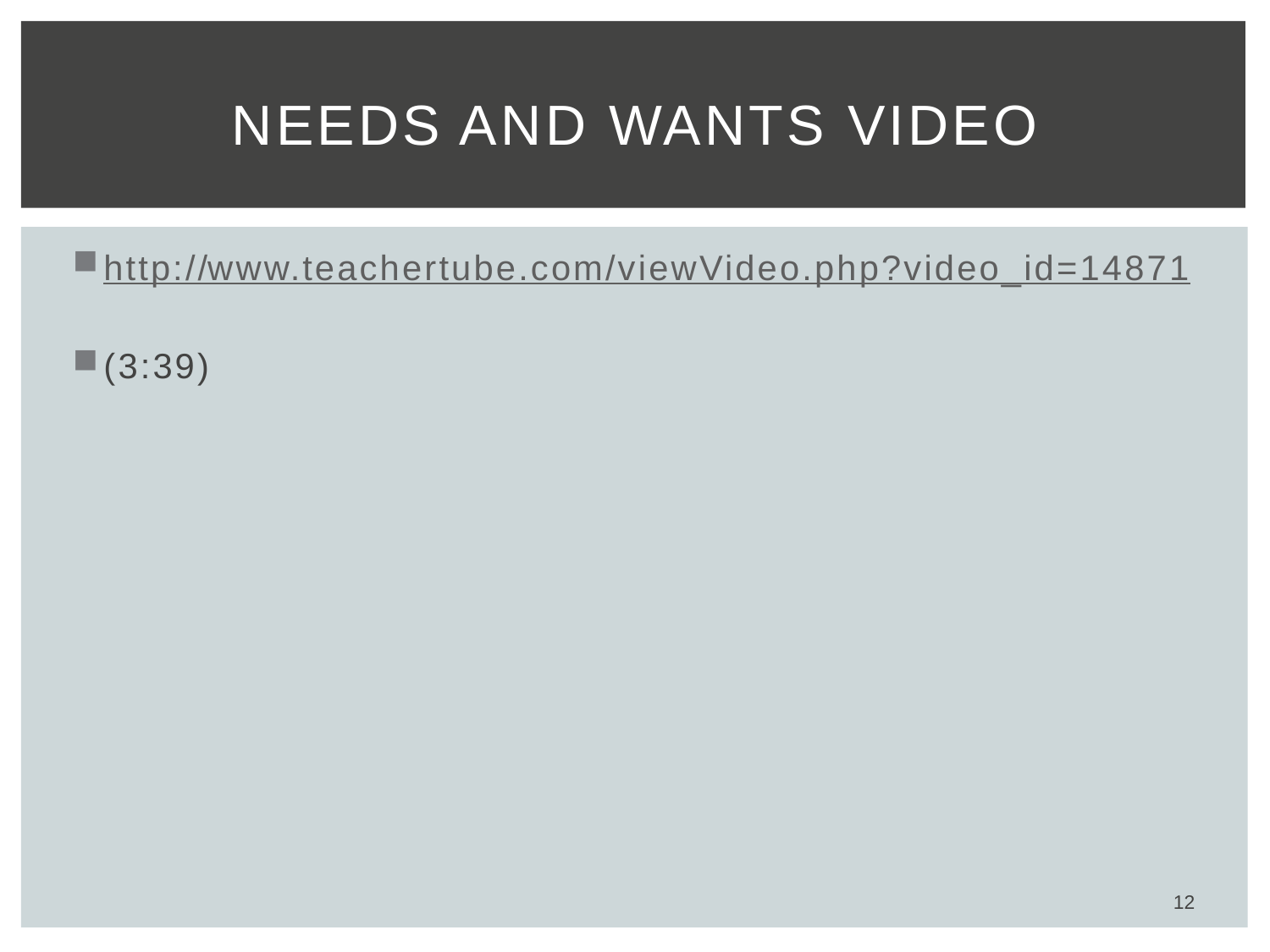

# NEEDS AND WANTS VIDEO
http://www.teachertube.com/viewVideo.php?video_id=14871

(3:39)
12